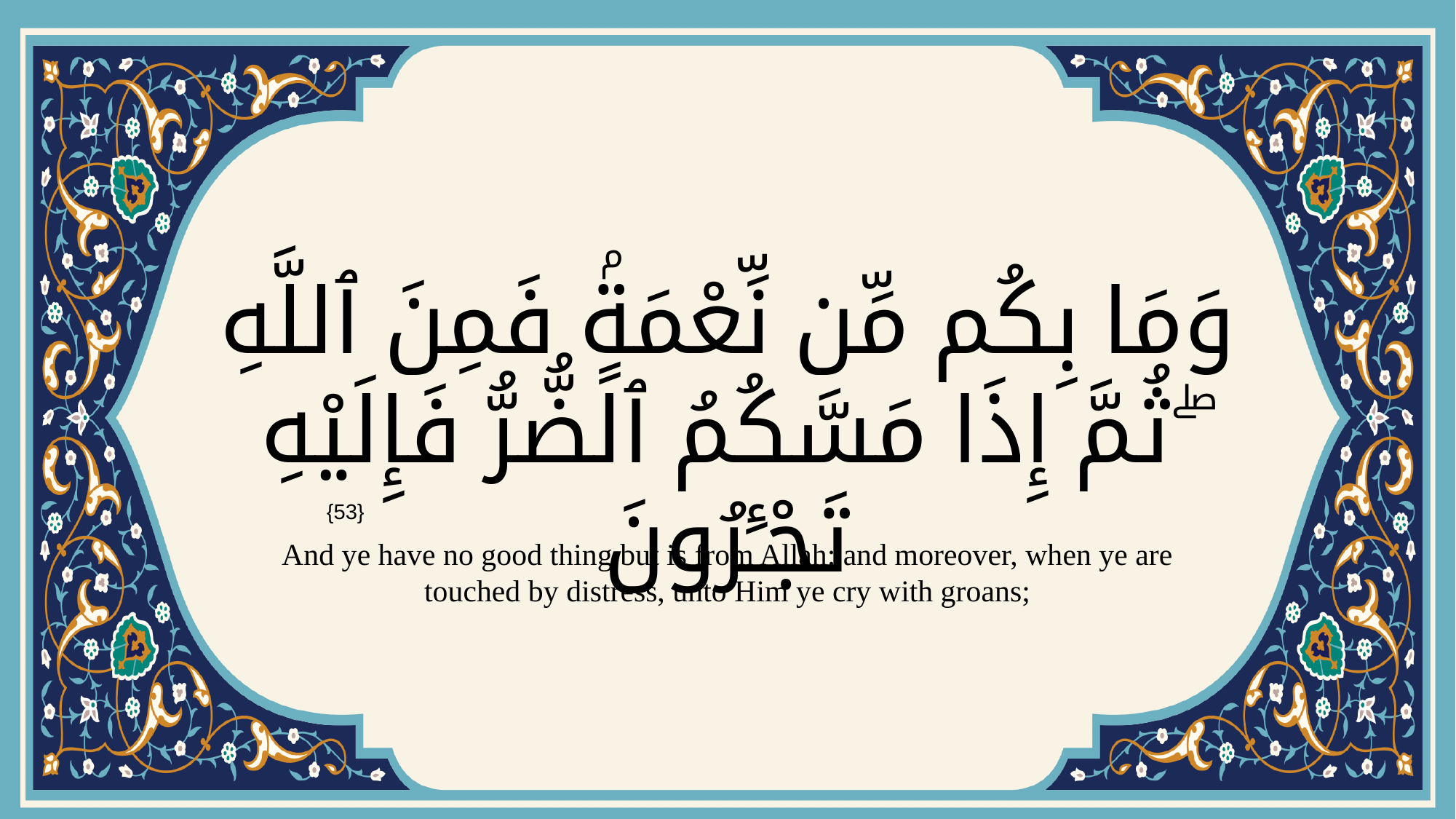

# وَمَا بِكُم مِّن نِّعْمَةٍۢ فَمِنَ ٱللَّهِ ۖ ثُمَّ إِذَا مَسَّكُمُ ٱلضُّرُّ فَإِلَيْهِ تَجْـَٔرُونَ
{53}
And ye have no good thing but is from Allah: and moreover, when ye are touched by distress, unto Him ye cry with groans;